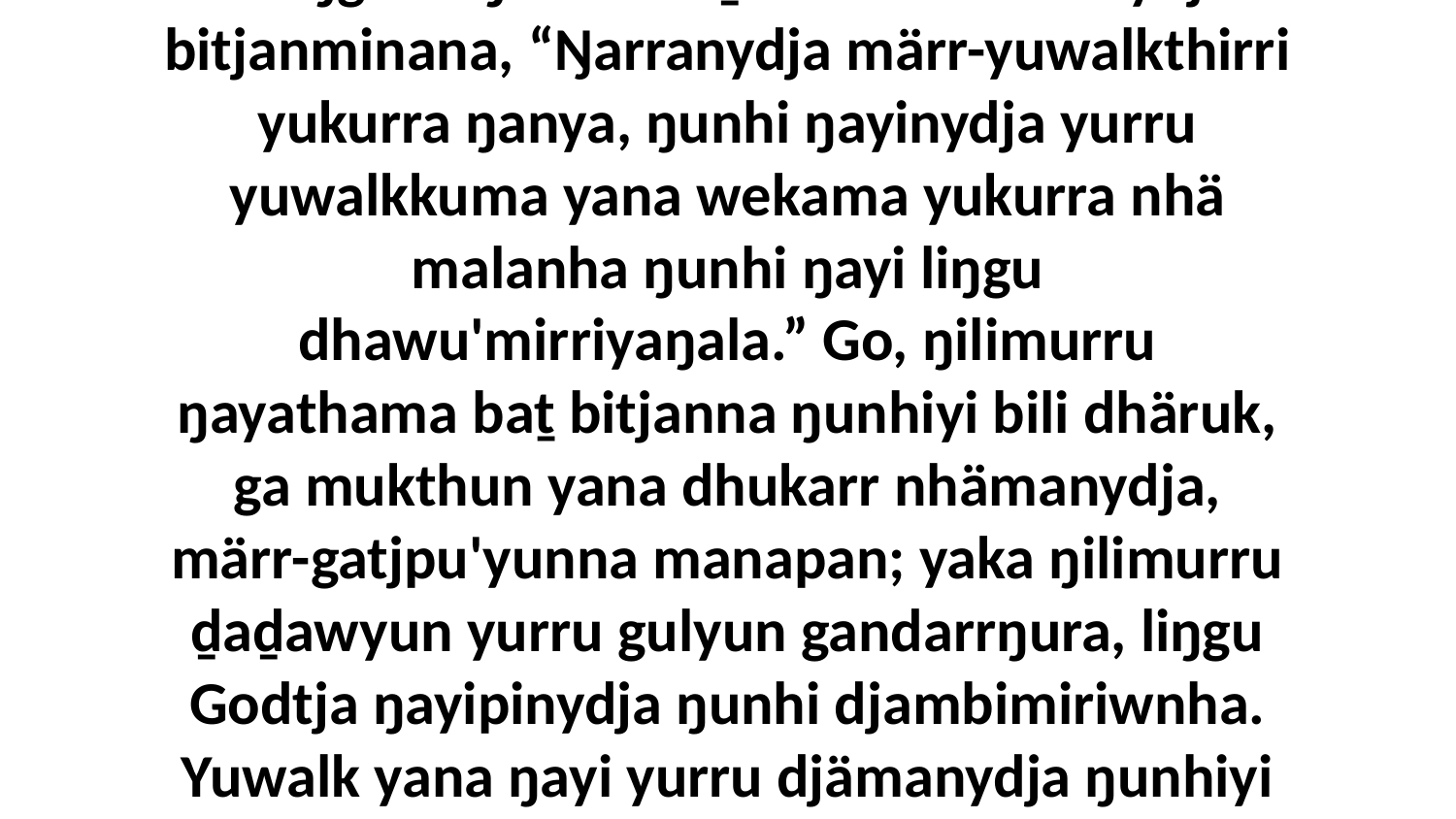

23 Liŋguna ŋilimurru ḻakaranhaminanydja bitjanminana, “Ŋarranydja märr-yuwalkthirri yukurra ŋanya, ŋunhi ŋayinydja yurru yuwalkkuma yana wekama yukurra nhä malanha ŋunhi ŋayi liŋgu dhawu'mirriyaŋala.” Go, ŋilimurru ŋayathama baṯ bitjanna ŋunhiyi bili dhäruk, ga mukthun yana dhukarr nhämanydja, märr-gatjpu'yunna manapan; yaka ŋilimurru ḏaḏawyun yurru gulyun gandarrŋura, liŋgu Godtja ŋayipinydja ŋunhi djambimiriwnha. Yuwalk yana ŋayi yurru djämanydja ŋunhiyi ŋunhi ŋayi dhawu'mirriyaŋala.